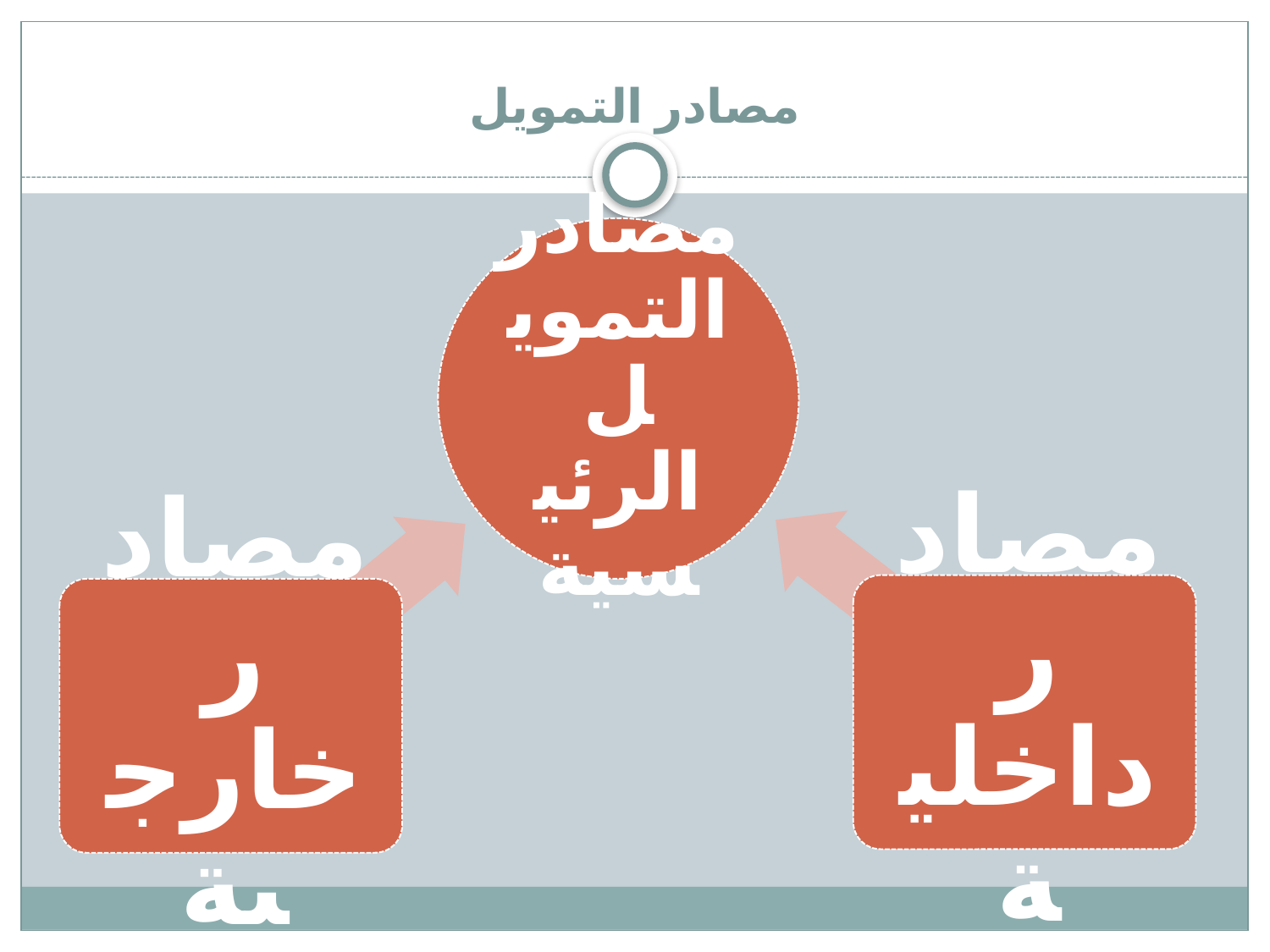

# مصادر التمويل
مصادر التمويل الرئيسية
مصادر خارجية
مصادر داخلية